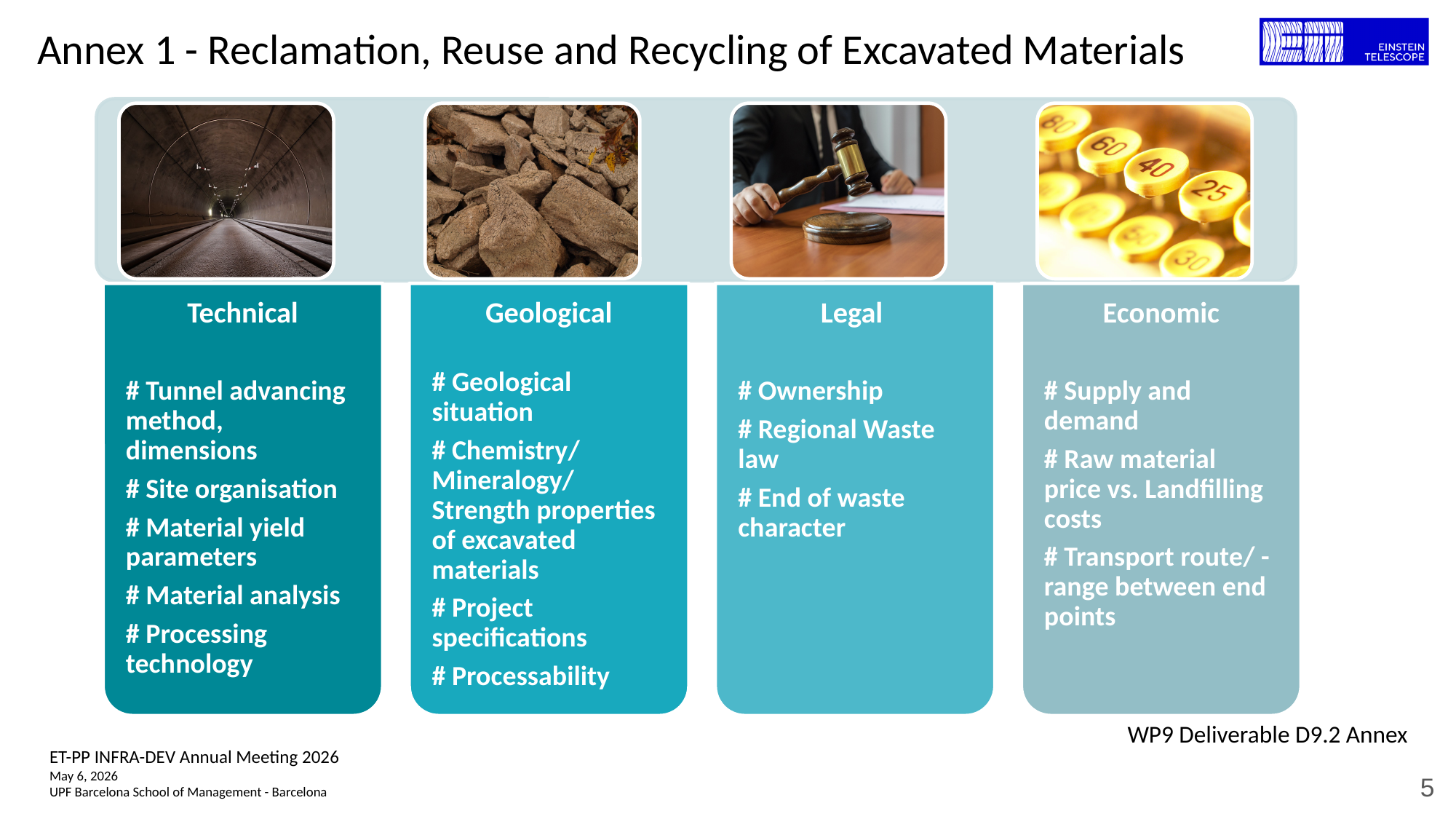

Annex 1 - Reclamation, Reuse and Recycling of Excavated Materials

Technical

# Tunnel advancing method, dimensions
# Site organisation
# Material yield parameters
# Material analysis
# Processing technology

Geological

# Geological situation
# Chemistry/ Mineralogy/ Strength properties of excavated materials
# Project specifications
# Processability

Legal

# Ownership
# Regional Waste law
# End of waste character

Economic

# Supply and demand
# Raw material price vs. Landfilling costs
# Transport route/ -range between end points
WP9 Deliverable D9.2 Annex
5